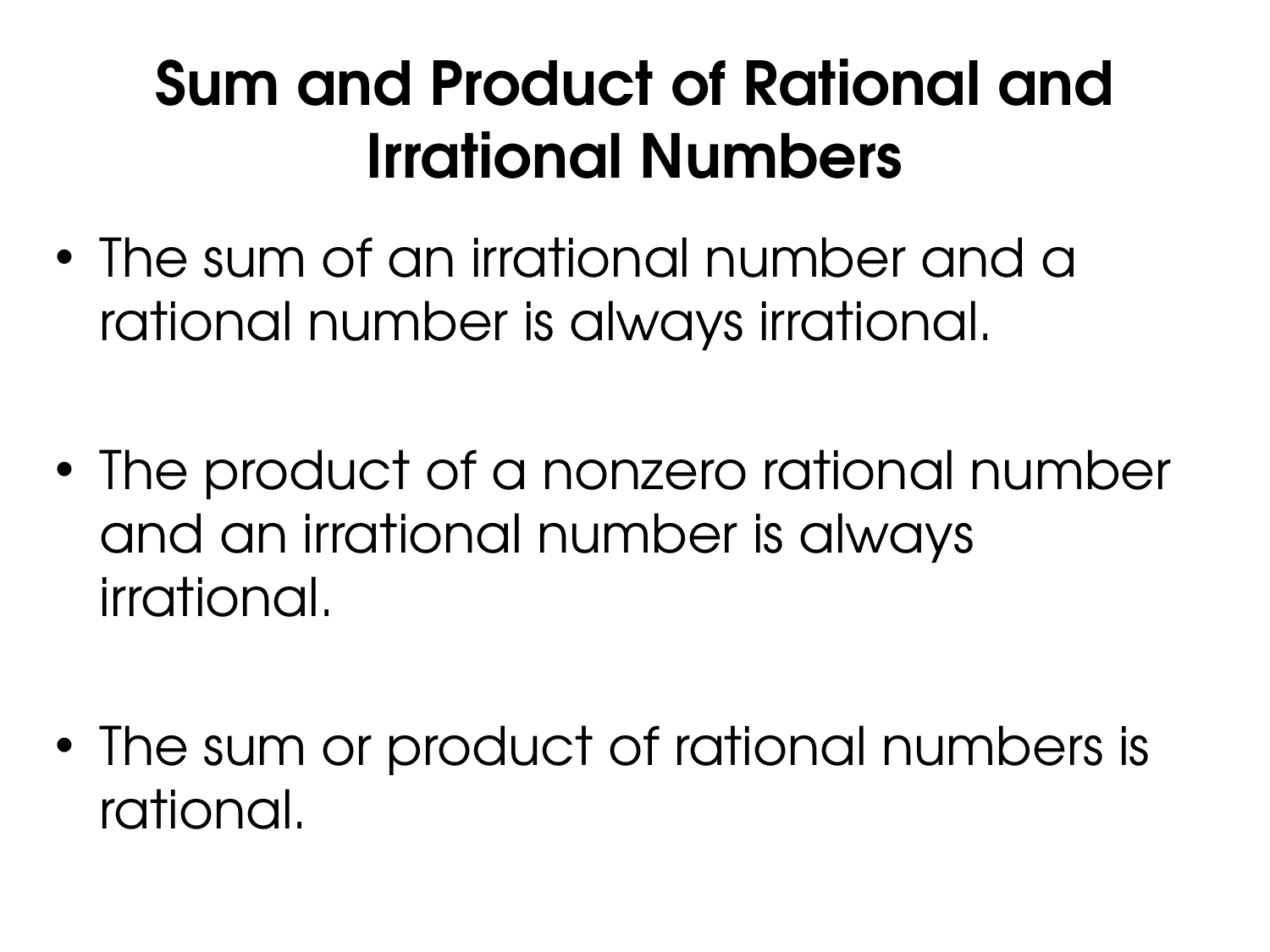

# Sum and Product of Rational and Irrational Numbers
The sum of an irrational number and a rational number is always irrational.

The product of a nonzero rational number and an irrational number is always irrational.

The sum or product of rational numbers is rational.